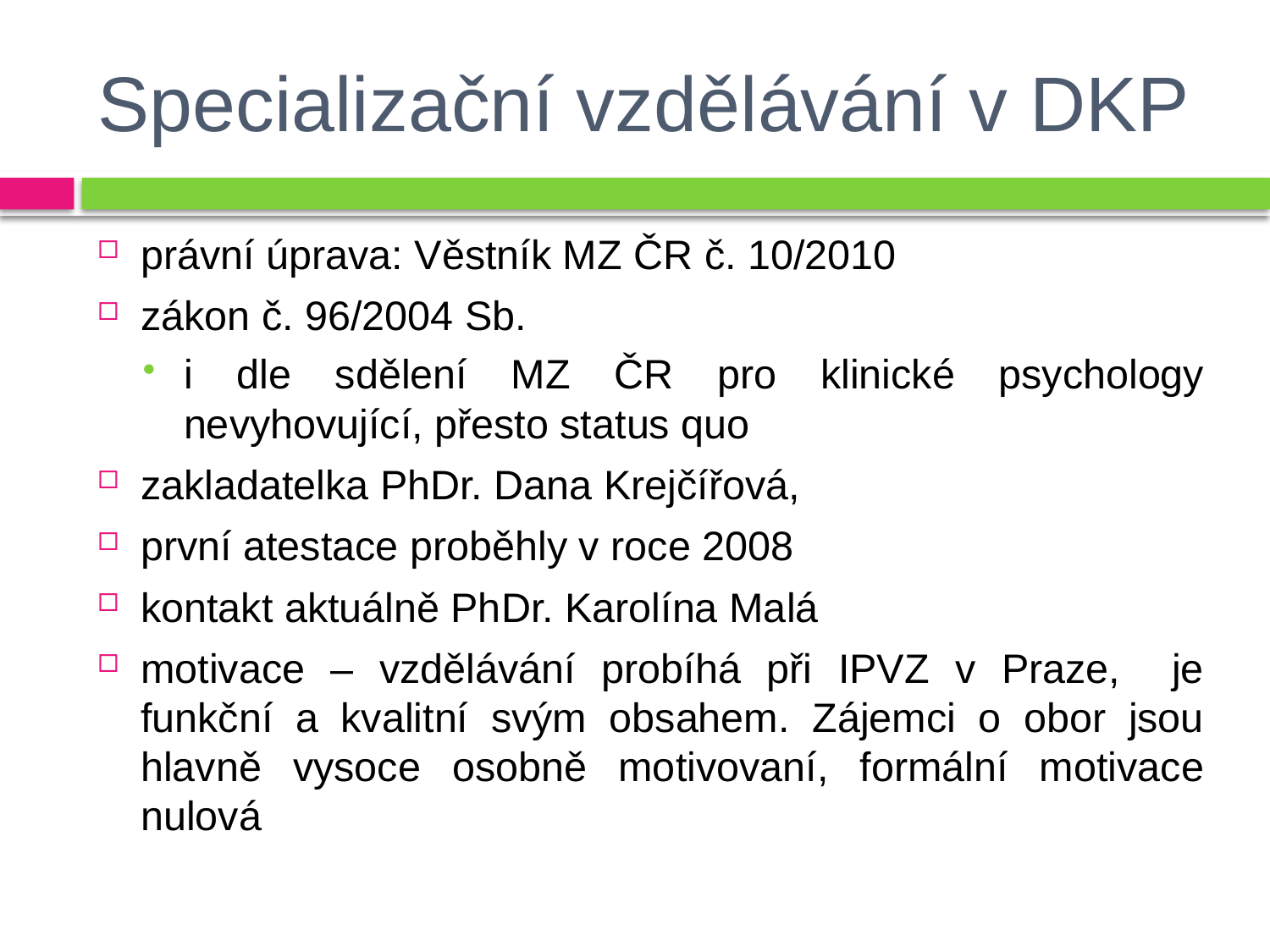

# Specializační vzdělávání v DKP
právní úprava: Věstník MZ ČR č. 10/2010
zákon č. 96/2004 Sb.
i dle sdělení MZ ČR pro klinické psychology nevyhovující, přesto status quo
zakladatelka PhDr. Dana Krejčířová,
první atestace proběhly v roce 2008
kontakt aktuálně PhDr. Karolína Malá
motivace – vzdělávání probíhá při IPVZ v Praze,  je funkční a kvalitní svým obsahem. Zájemci o obor jsou hlavně vysoce osobně motivovaní, formální motivace nulová